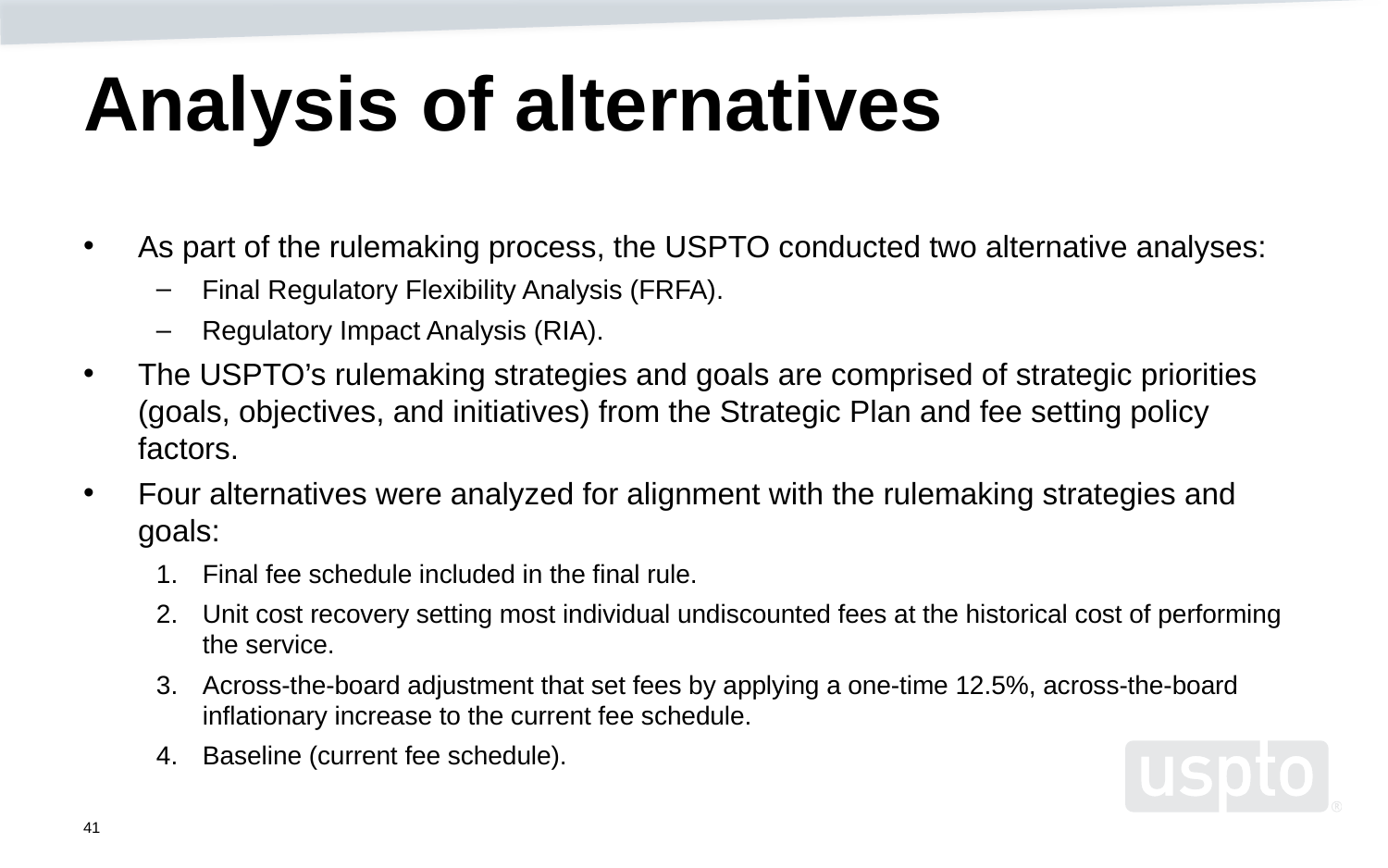

# Analysis of alternatives
As part of the rulemaking process, the USPTO conducted two alternative analyses:
Final Regulatory Flexibility Analysis (FRFA).
Regulatory Impact Analysis (RIA).
The USPTO’s rulemaking strategies and goals are comprised of strategic priorities (goals, objectives, and initiatives) from the Strategic Plan and fee setting policy factors.
Four alternatives were analyzed for alignment with the rulemaking strategies and goals:
Final fee schedule included in the final rule.
Unit cost recovery setting most individual undiscounted fees at the historical cost of performing the service.
Across-the-board adjustment that set fees by applying a one-time 12.5%, across-the-board inflationary increase to the current fee schedule.
Baseline (current fee schedule).
41